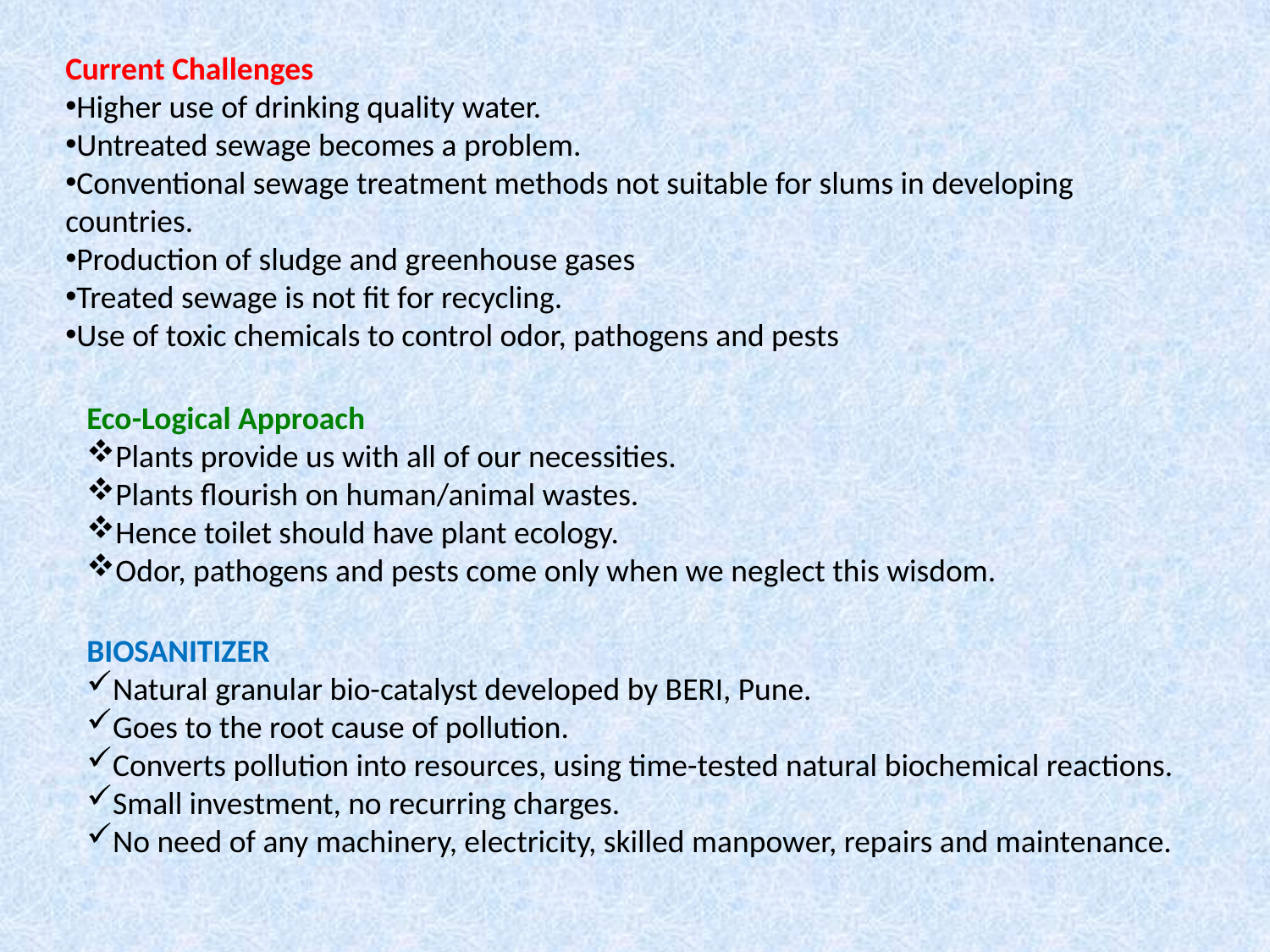

Current Challenges
Higher use of drinking quality water.
Untreated sewage becomes a problem.
Conventional sewage treatment methods not suitable for slums in developing countries.
Production of sludge and greenhouse gases
Treated sewage is not fit for recycling.
Use of toxic chemicals to control odor, pathogens and pests
Eco-Logical Approach
Plants provide us with all of our necessities.
Plants flourish on human/animal wastes.
Hence toilet should have plant ecology.
Odor, pathogens and pests come only when we neglect this wisdom.
BIOSANITIZER
Natural granular bio-catalyst developed by BERI, Pune.
Goes to the root cause of pollution.
Converts pollution into resources, using time-tested natural biochemical reactions.
Small investment, no recurring charges.
No need of any machinery, electricity, skilled manpower, repairs and maintenance.